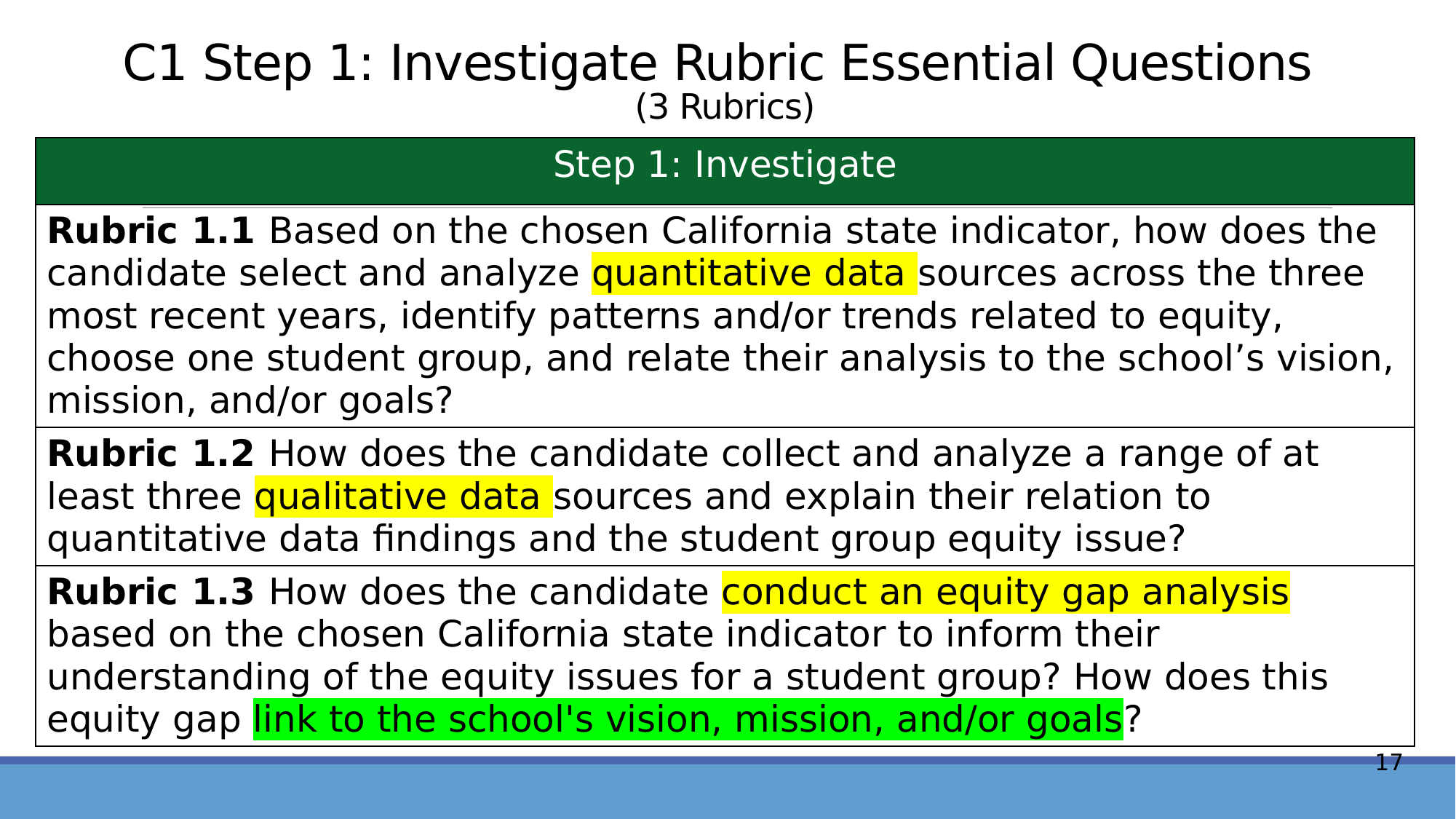

# C1 Step 1: Investigate Rubric Essential Questions (3 Rubrics)
| Step 1: Investigate |
| --- |
| Rubric 1.1 Based on the chosen California state indicator, how does the candidate select and analyze quantitative data sources across the three most recent years, identify patterns and/or trends related to equity, choose one student group, and relate their analysis to the school’s vision, mission, and/or goals? |
| Rubric 1.2 How does the candidate collect and analyze a range of at least three qualitative data sources and explain their relation to quantitative data findings and the student group equity issue? |
| Rubric 1.3 How does the candidate conduct an equity gap analysis based on the chosen California state indicator to inform their understanding of the equity issues for a student group? How does this equity gap link to the school's vision, mission, and/or goals? |
17